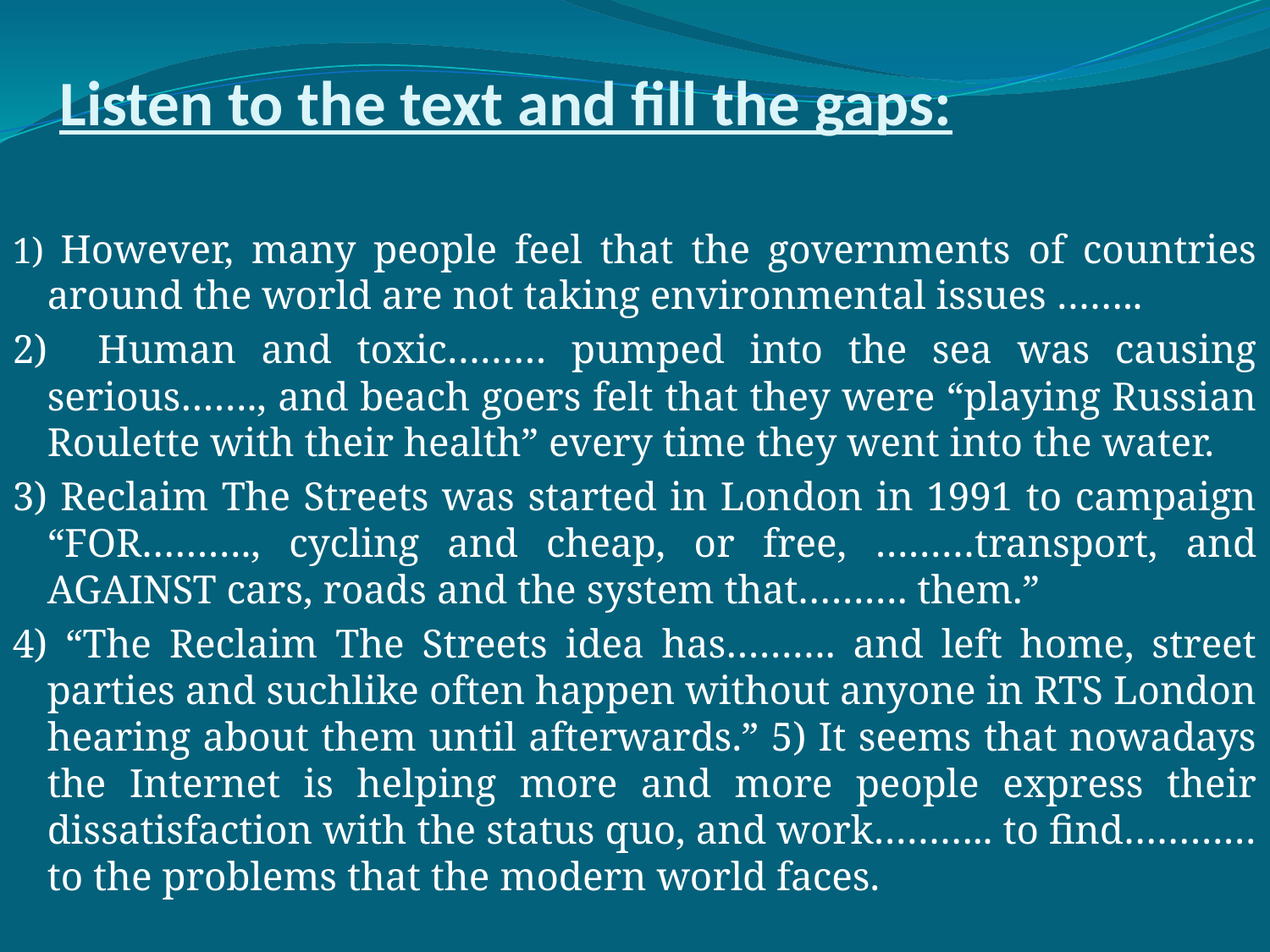

# Listen to the text and fill the gaps:
1) However, many people feel that the governments of countries around the world are not taking environmental issues ……..
2)  Human and toxic……… pumped into the sea was causing serious……., and beach goers felt that they were “playing Russian Roulette with their health” every time they went into the water.
3) Reclaim The Streets was started in London in 1991 to campaign “FOR………., cycling and cheap, or free, ………transport, and AGAINST cars, roads and the system that………. them.”
4) “The Reclaim The Streets idea has………. and left home, street parties and suchlike often happen without anyone in RTS London hearing about them until afterwards.” 5) It seems that nowadays the Internet is helping more and more people express their dissatisfaction with the status quo, and work……….. to find………… to the problems that the modern world faces.